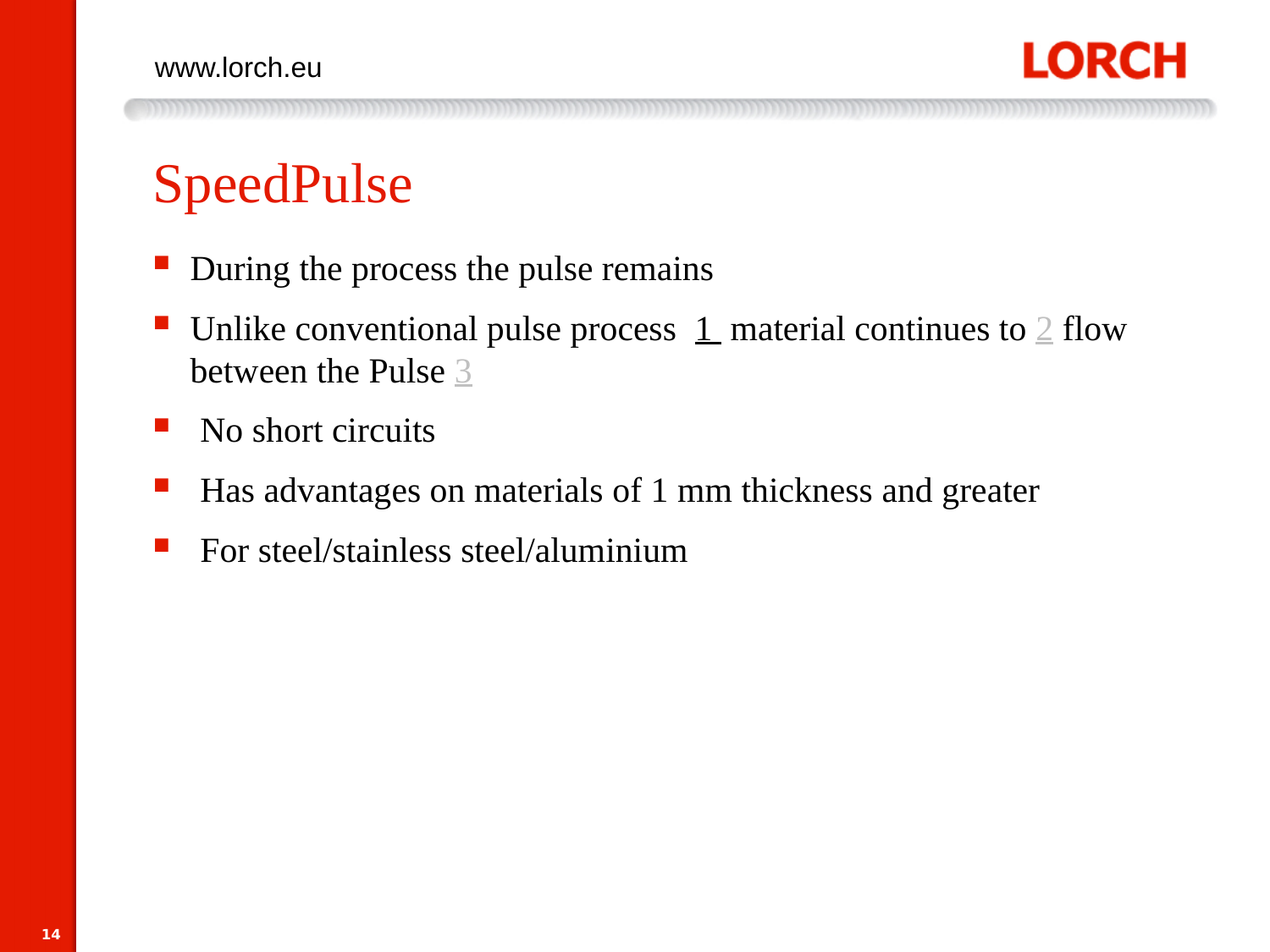

# SpeedPulse
During the process the pulse remains
Unlike conventional pulse process  1  material continues to 2 flow between the Pulse 3
 No short circuits
 Has advantages on materials of 1 mm thickness and greater
 For steel/stainless steel/aluminium